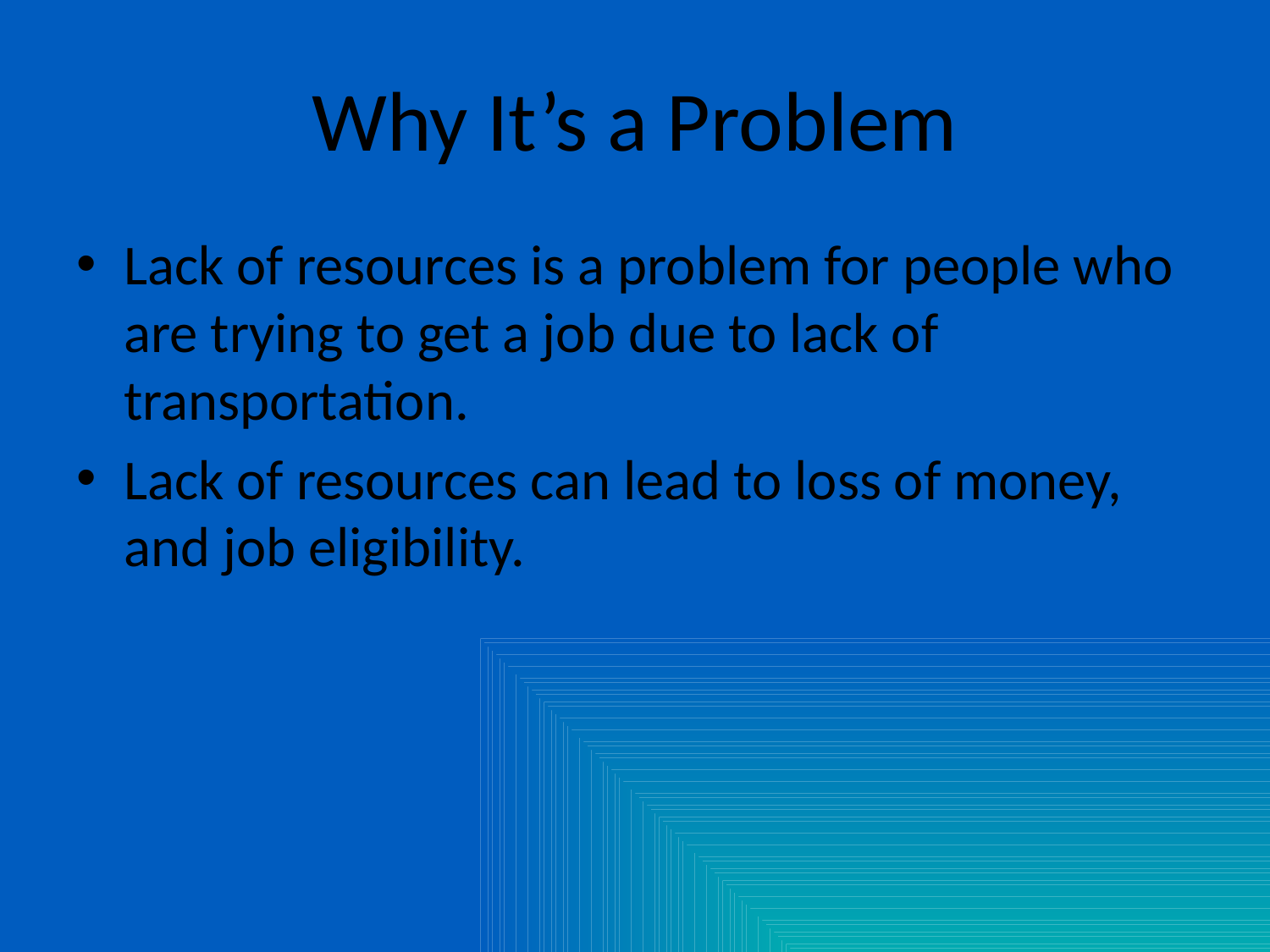

# Why It’s a Problem
Lack of resources is a problem for people who are trying to get a job due to lack of transportation.
Lack of resources can lead to loss of money, and job eligibility.